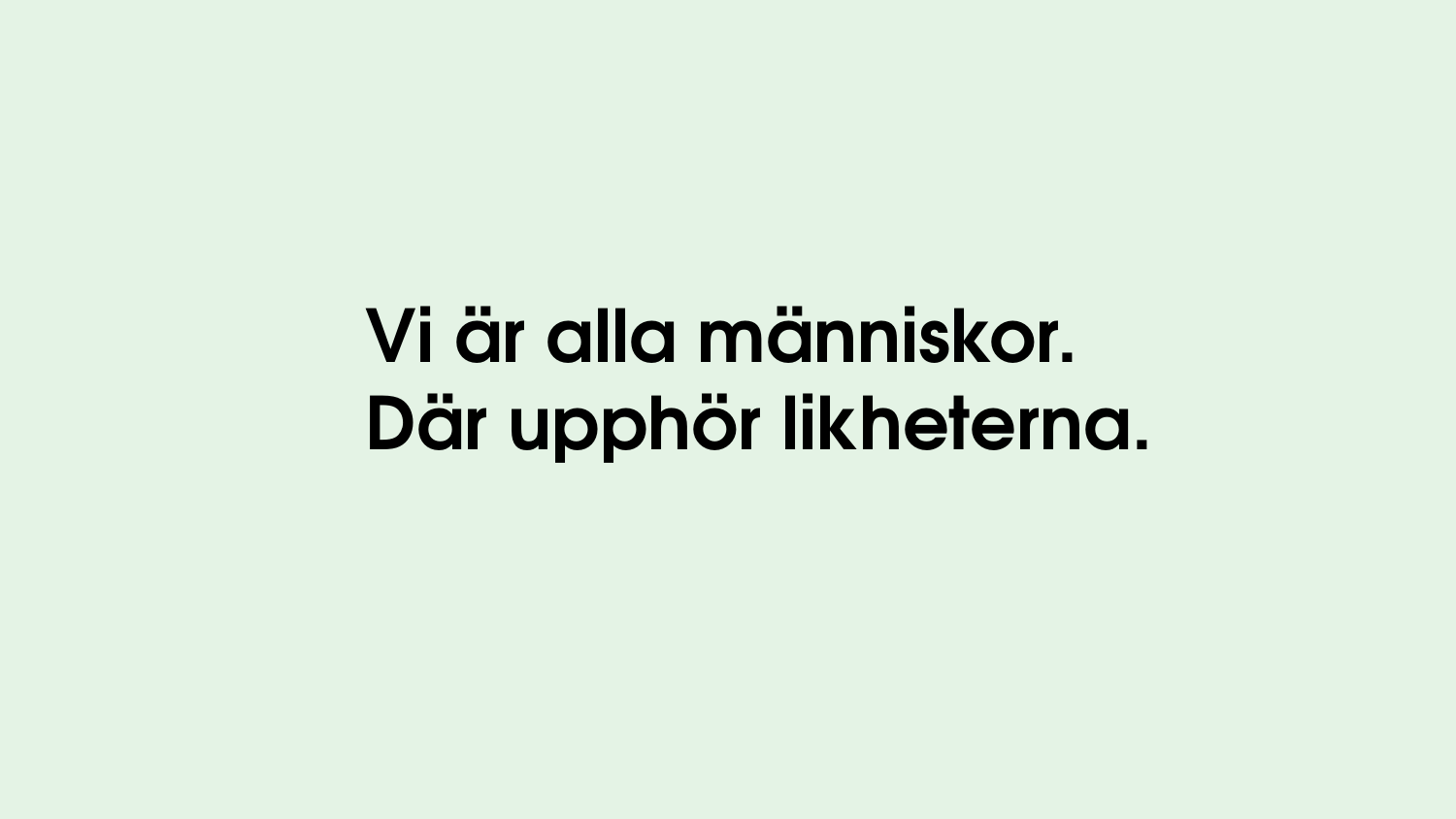

# Vi är alla människor. Där upphör likheterna.